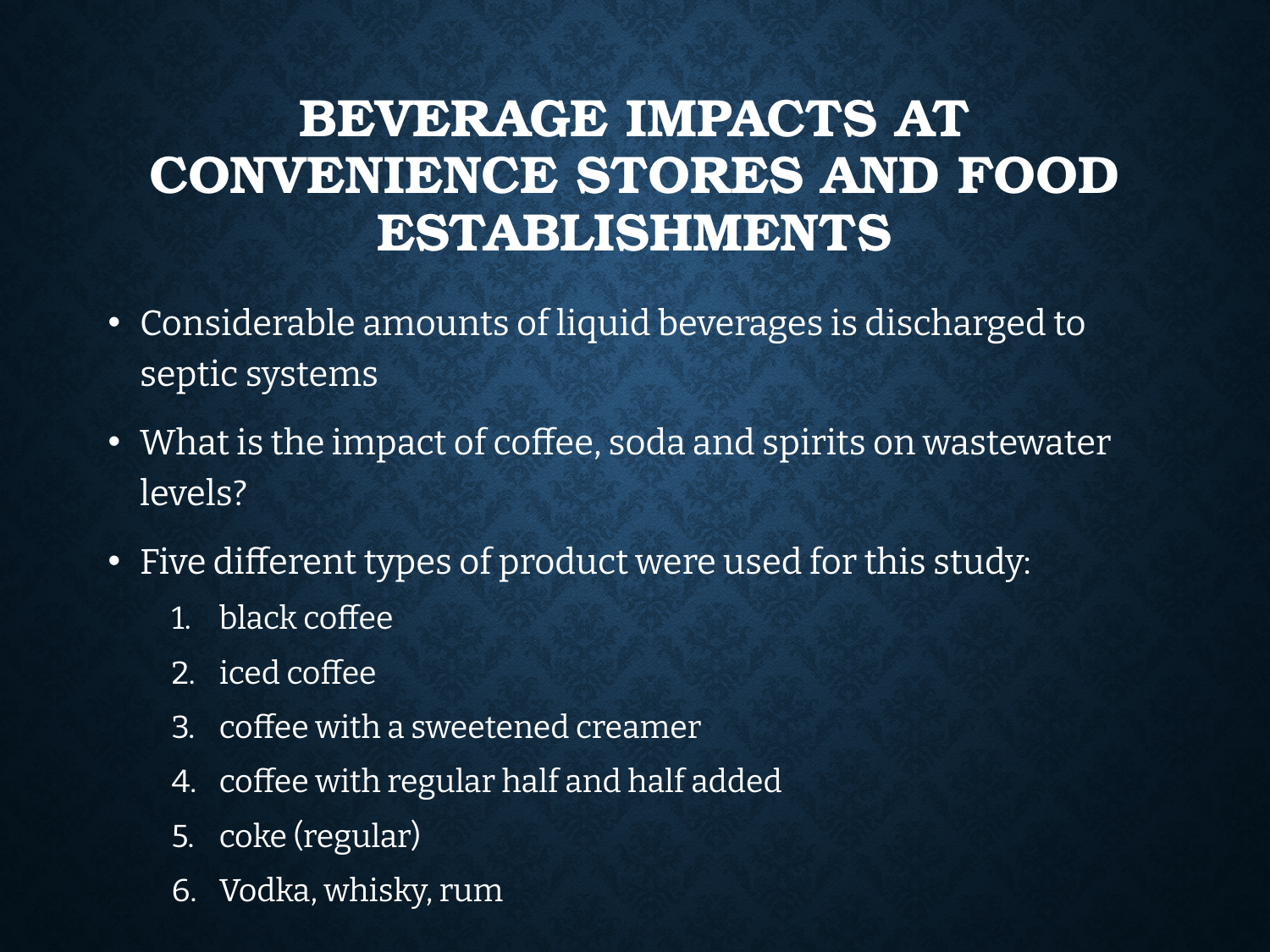

# Beverage impacts at convenience stores and food establishments
Considerable amounts of liquid beverages is discharged to septic systems
What is the impact of coffee, soda and spirits on wastewater levels?
Five different types of product were used for this study:
black coffee
iced coffee
coffee with a sweetened creamer
coffee with regular half and half added
coke (regular)
Vodka, whisky, rum